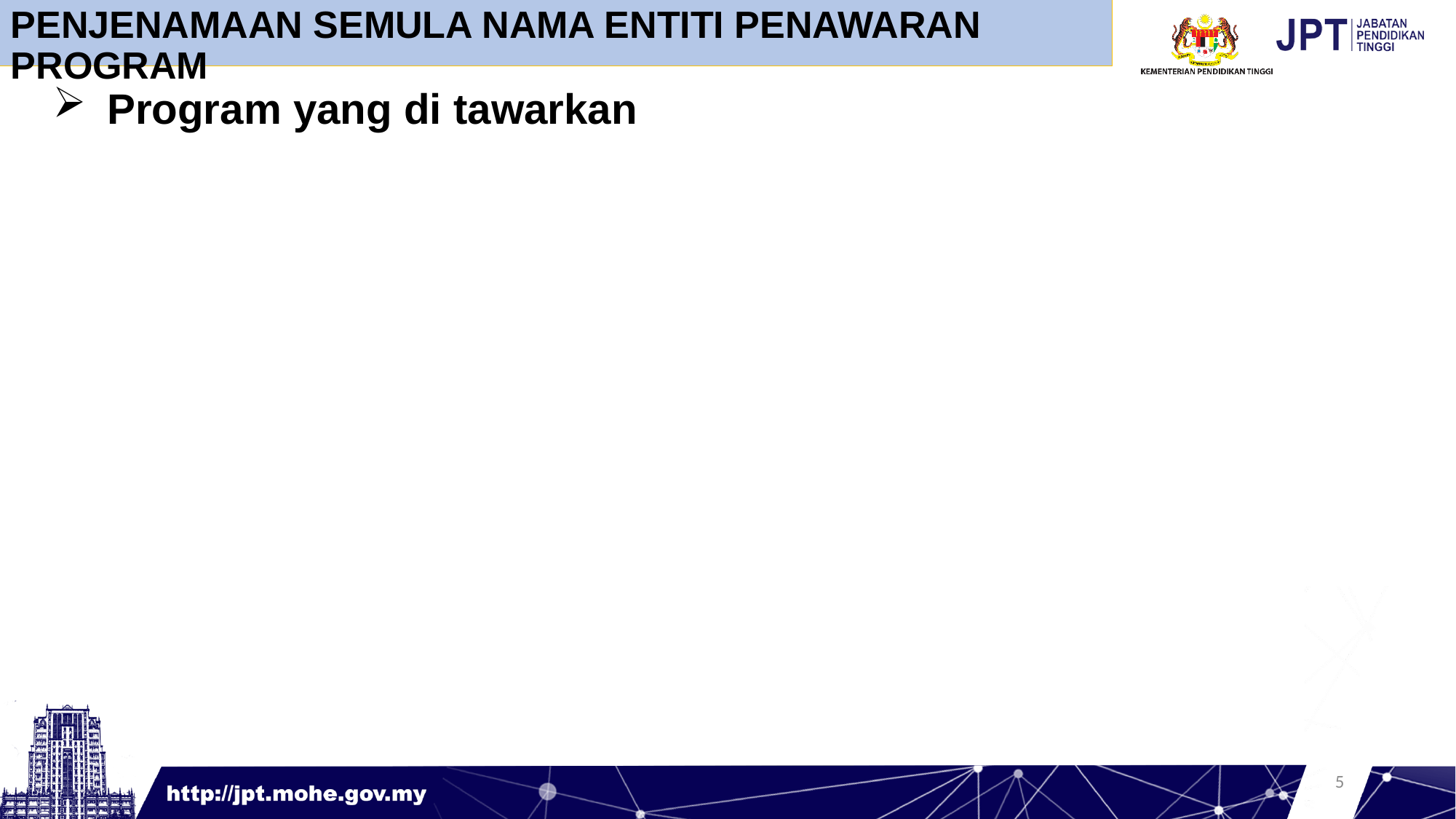

PENJENAMAAN SEMULA NAMA ENTITI PENAWARAN PROGRAM
Program yang di tawarkan

5